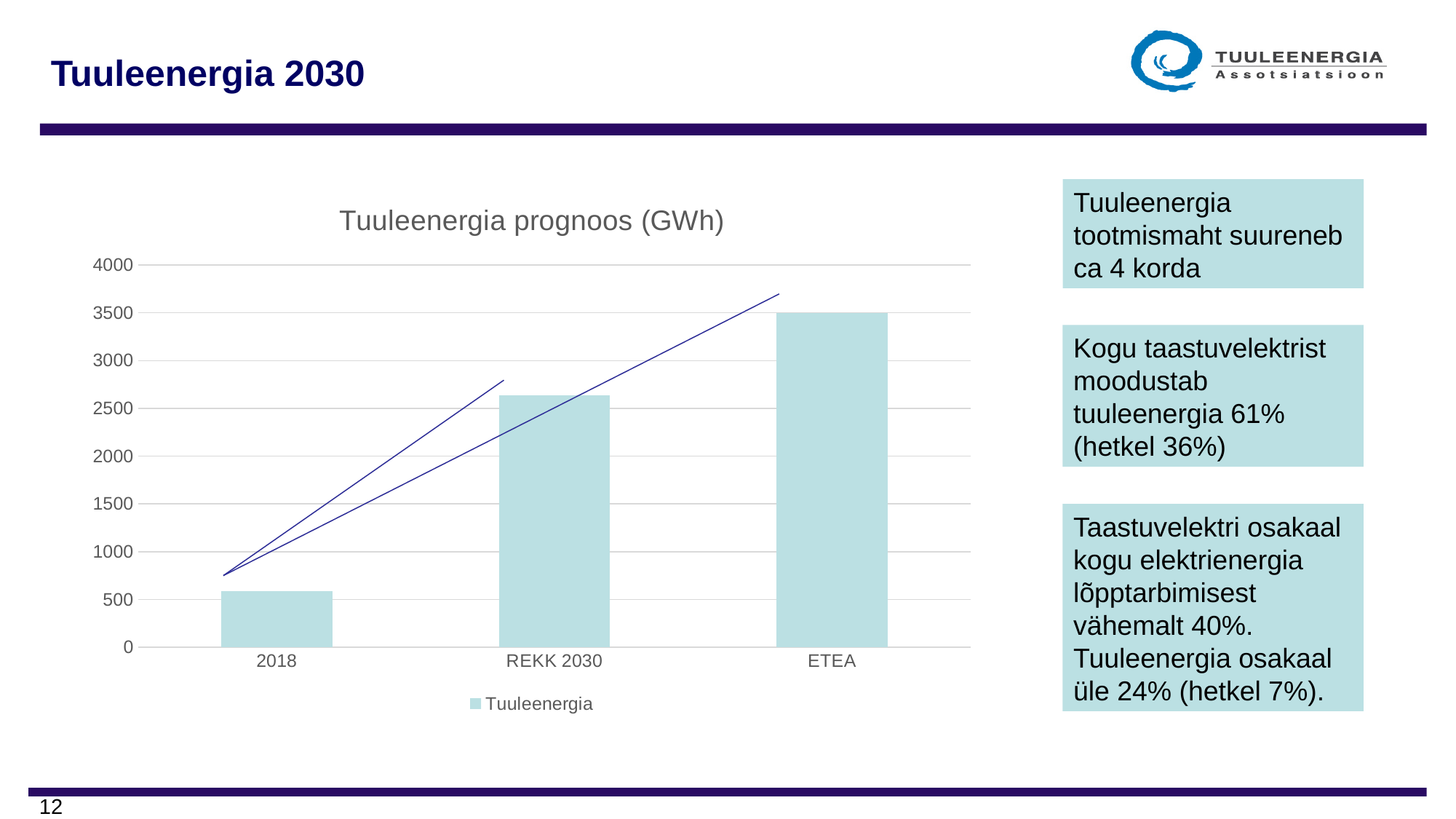

Tuuleenergia 2030

### Chart: Tuuleenergia prognoos (GWh)

| Category | Tuuleenergia |
|---|---|
| 2018 | 590.0 |
| REKK 2030 | 2640.0 |
| ETEA | 3500.0 |
Tuuleenergia tootmismaht suureneb ca 4 korda
Kogu taastuvelektrist moodustab tuuleenergia 61% (hetkel 36%)
Taastuvelektri osakaal kogu elektrienergia lõpptarbimisest vähemalt 40%. Tuuleenergia osakaal üle 24% (hetkel 7%).